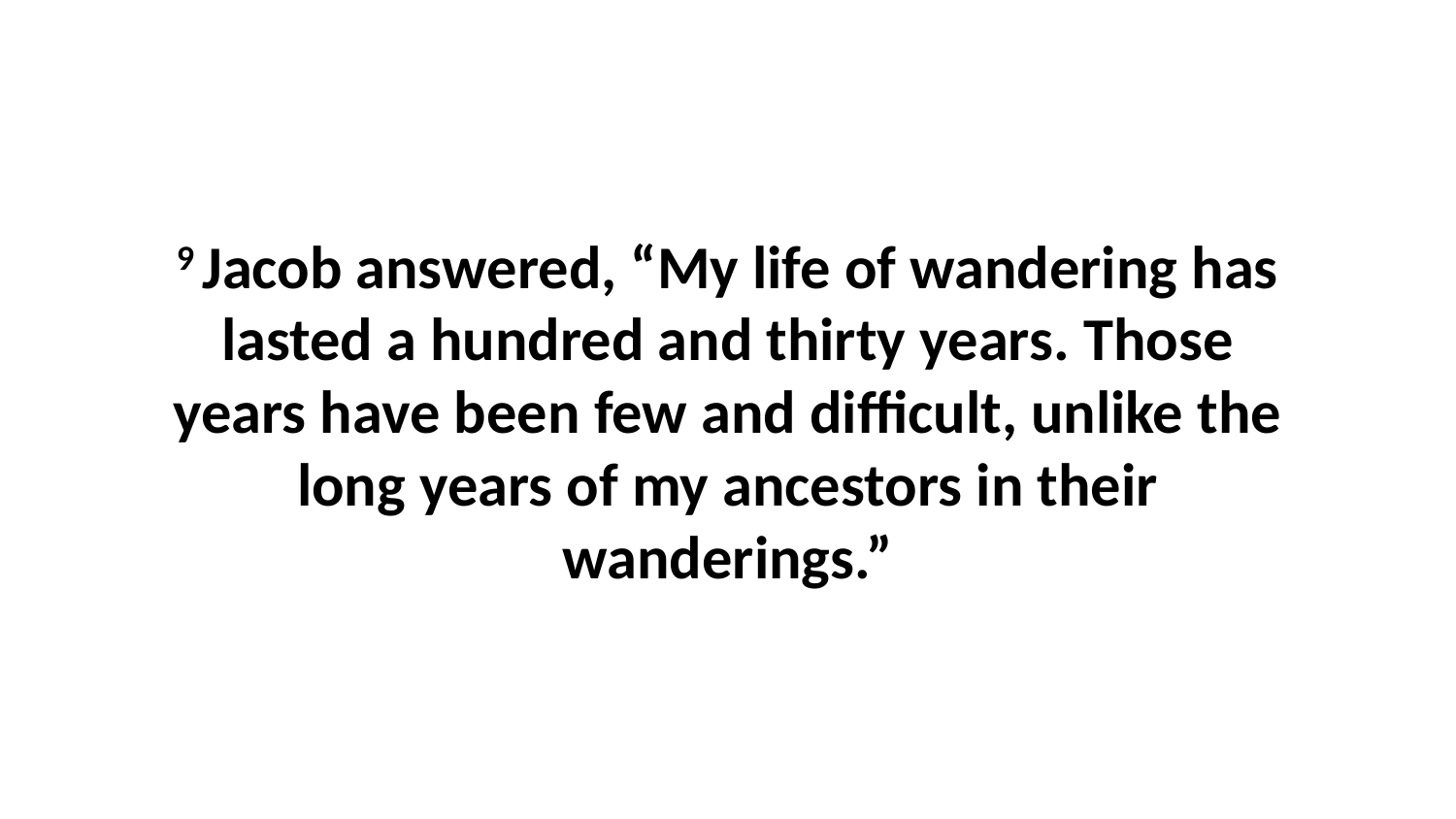

9 Jacob answered, “My life of wandering has lasted a hundred and thirty years. Those years have been few and difficult, unlike the long years of my ancestors in their wanderings.”